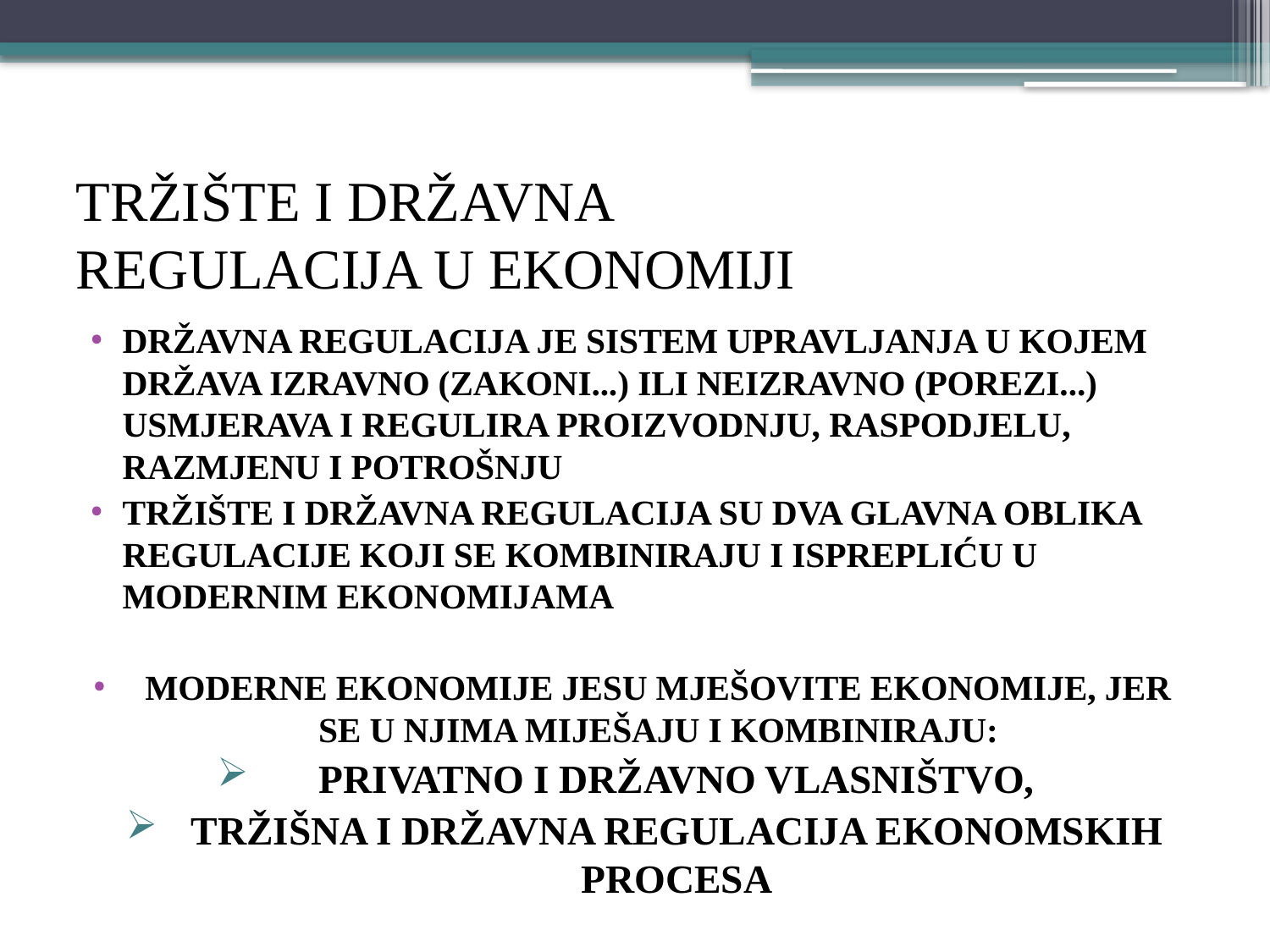

# TRŽIŠTE I DRŽAVNA REGULACIJA U EKONOMIJI
DRŽAVNA REGULACIJA je sistem upravljanja u kojem država izravno (zakoni...) ili neizravno (porezi...) usmjerava i regulira proizvodnju, raspodjelu, razmjenu i potrošnju
TRŽIŠTE I DRŽAVNA REGULACIJA su dva glavna oblika regulacije koji se kombiniraju i isprepliću u modernim ekonomijama

MODERNE EKONOMIJE jesu MJEŠOVITE EKONOMIJE, jer se u njima miješaju i kombiniraju:
privatno i državno vlasništvo,
tržišna i državna regulacija ekonomskih procesa